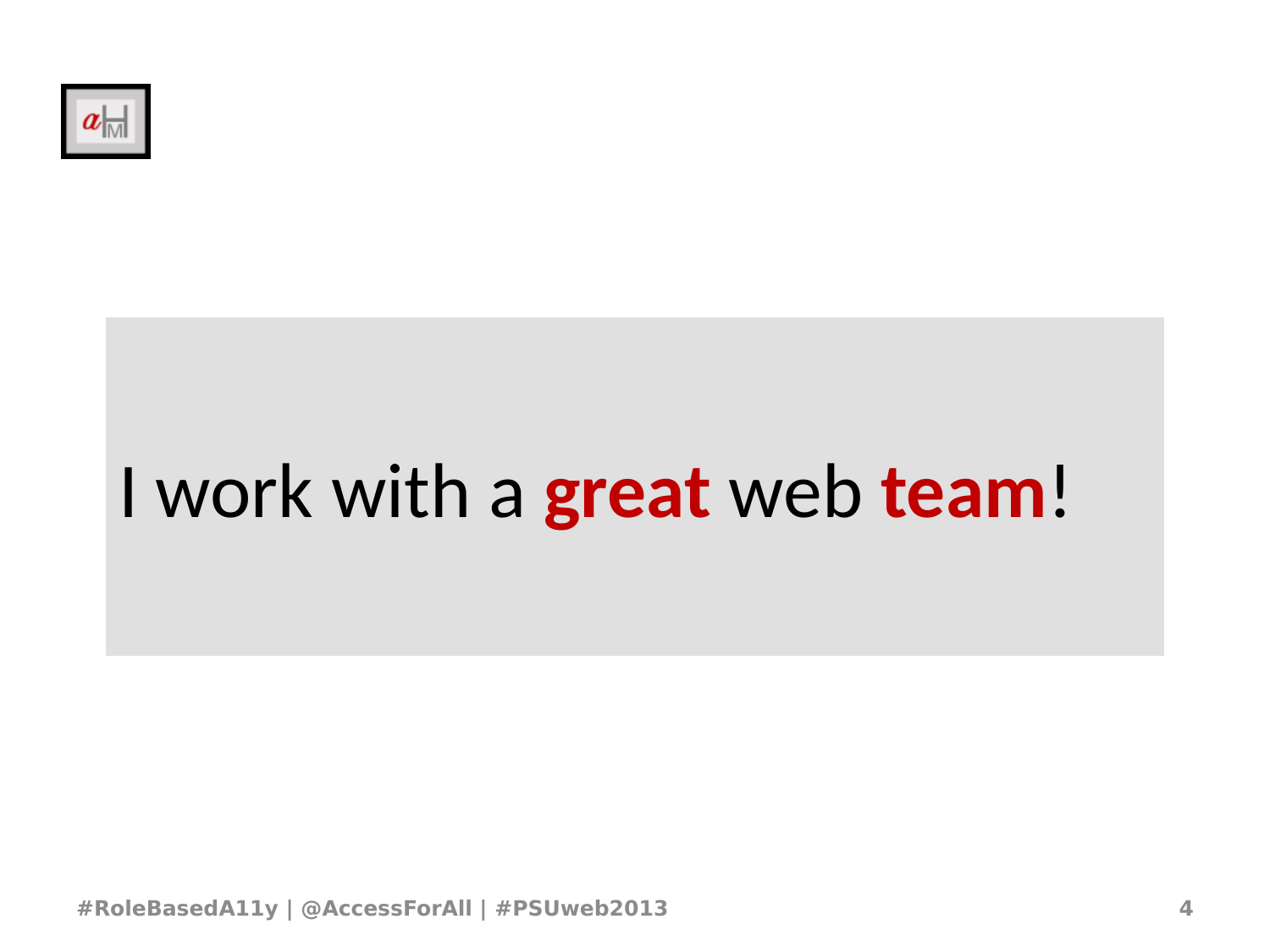

# I work with a great web team!
#RoleBasedA11y | @AccessForAll | #PSUweb2013
4